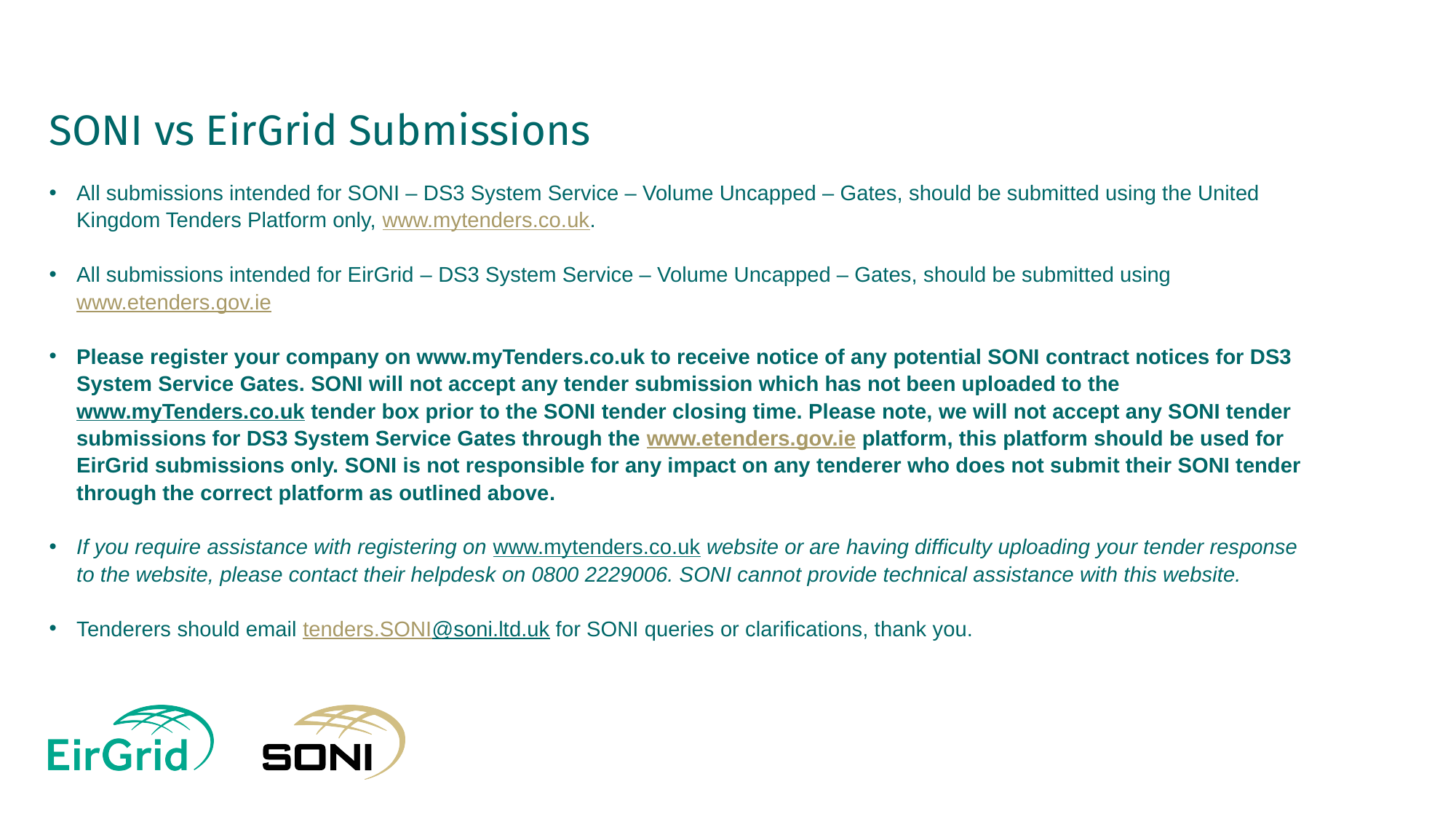

# SONI vs EirGrid Submissions
All submissions intended for SONI – DS3 System Service – Volume Uncapped – Gates, should be submitted using the United Kingdom Tenders Platform only, www.mytenders.co.uk.
All submissions intended for EirGrid – DS3 System Service – Volume Uncapped – Gates, should be submitted using www.etenders.gov.ie
Please register your company on www.myTenders.co.uk to receive notice of any potential SONI contract notices for DS3 System Service Gates. SONI will not accept any tender submission which has not been uploaded to the www.myTenders.co.uk tender box prior to the SONI tender closing time. Please note, we will not accept any SONI tender submissions for DS3 System Service Gates through the www.etenders.gov.ie platform, this platform should be used for EirGrid submissions only. SONI is not responsible for any impact on any tenderer who does not submit their SONI tender through the correct platform as outlined above.
If you require assistance with registering on www.mytenders.co.uk website or are having difficulty uploading your tender response to the website, please contact their helpdesk on 0800 2229006. SONI cannot provide technical assistance with this website.
Tenderers should email tenders.SONI@soni.ltd.uk for SONI queries or clarifications, thank you.